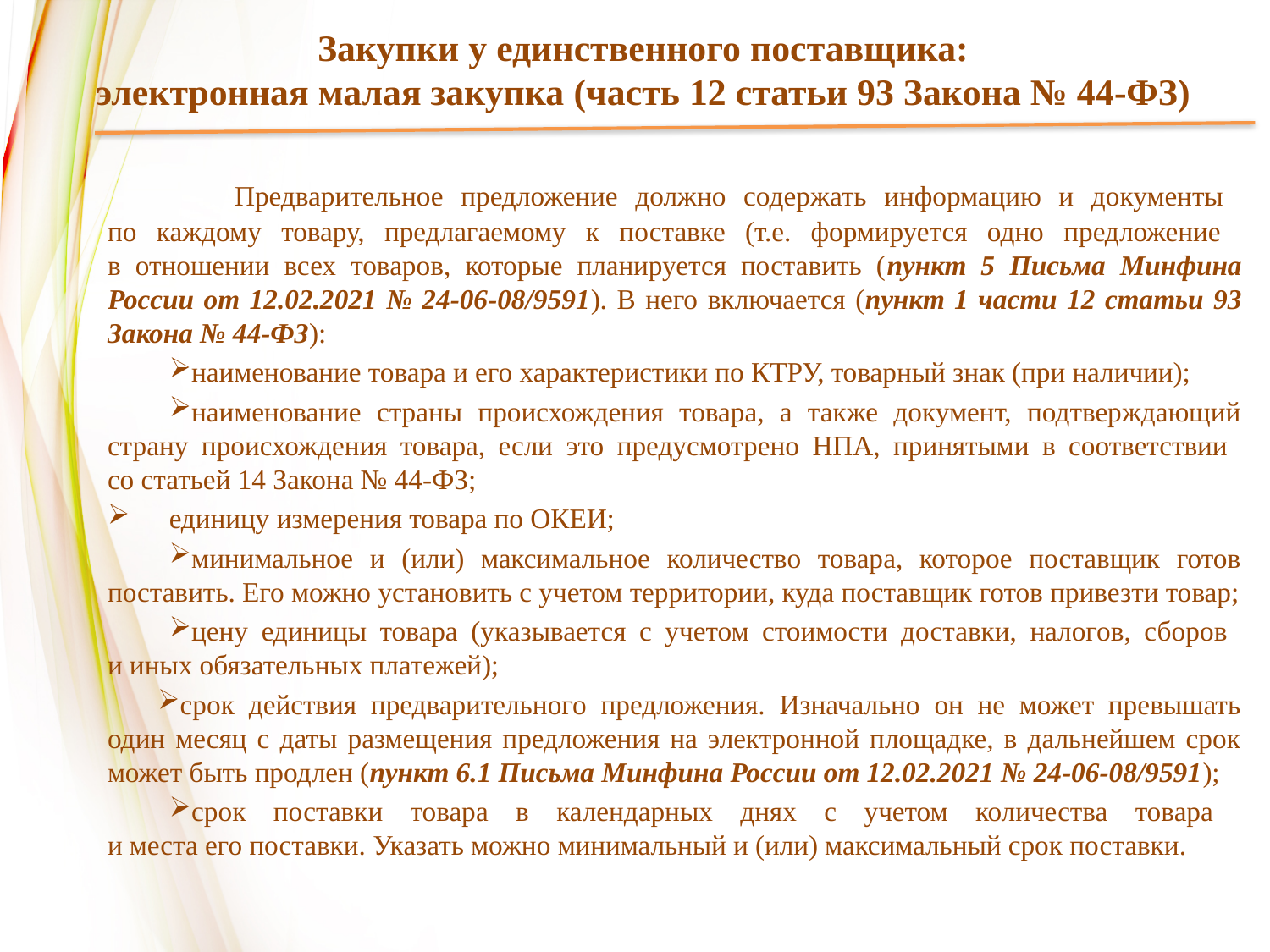

# Закупки у единственного поставщика: электронная малая закупка (часть 12 статьи 93 Закона № 44-ФЗ)
	Предварительное предложение должно содержать информацию и документы
по каждому товару, предлагаемому к поставке (т.е. формируется одно предложение
в отношении всех товаров, которые планируется поставить (пункт 5 Письма Минфина России от 12.02.2021 № 24-06-08/9591). В него включается (пункт 1 части 12 статьи 93 Закона № 44-ФЗ):
наименование товара и его характеристики по КТРУ, товарный знак (при наличии);
наименование страны происхождения товара, а также документ, подтверждающий страну происхождения товара, если это предусмотрено НПА, принятыми в соответствии
со статьей 14 Закона № 44-ФЗ;
единицу измерения товара по ОКЕИ;
минимальное и (или) максимальное количество товара, которое поставщик готов поставить. Его можно установить с учетом территории, куда поставщик готов привезти товар;
цену единицы товара (указывается с учетом стоимости доставки, налогов, сборов
и иных обязательных платежей);
срок действия предварительного предложения. Изначально он не может превышать один месяц с даты размещения предложения на электронной площадке, в дальнейшем срок может быть продлен (пункт 6.1 Письма Минфина России от 12.02.2021 № 24-06-08/9591);
срок поставки товара в календарных днях с учетом количества товара
и места его поставки. Указать можно минимальный и (или) максимальный срок поставки.